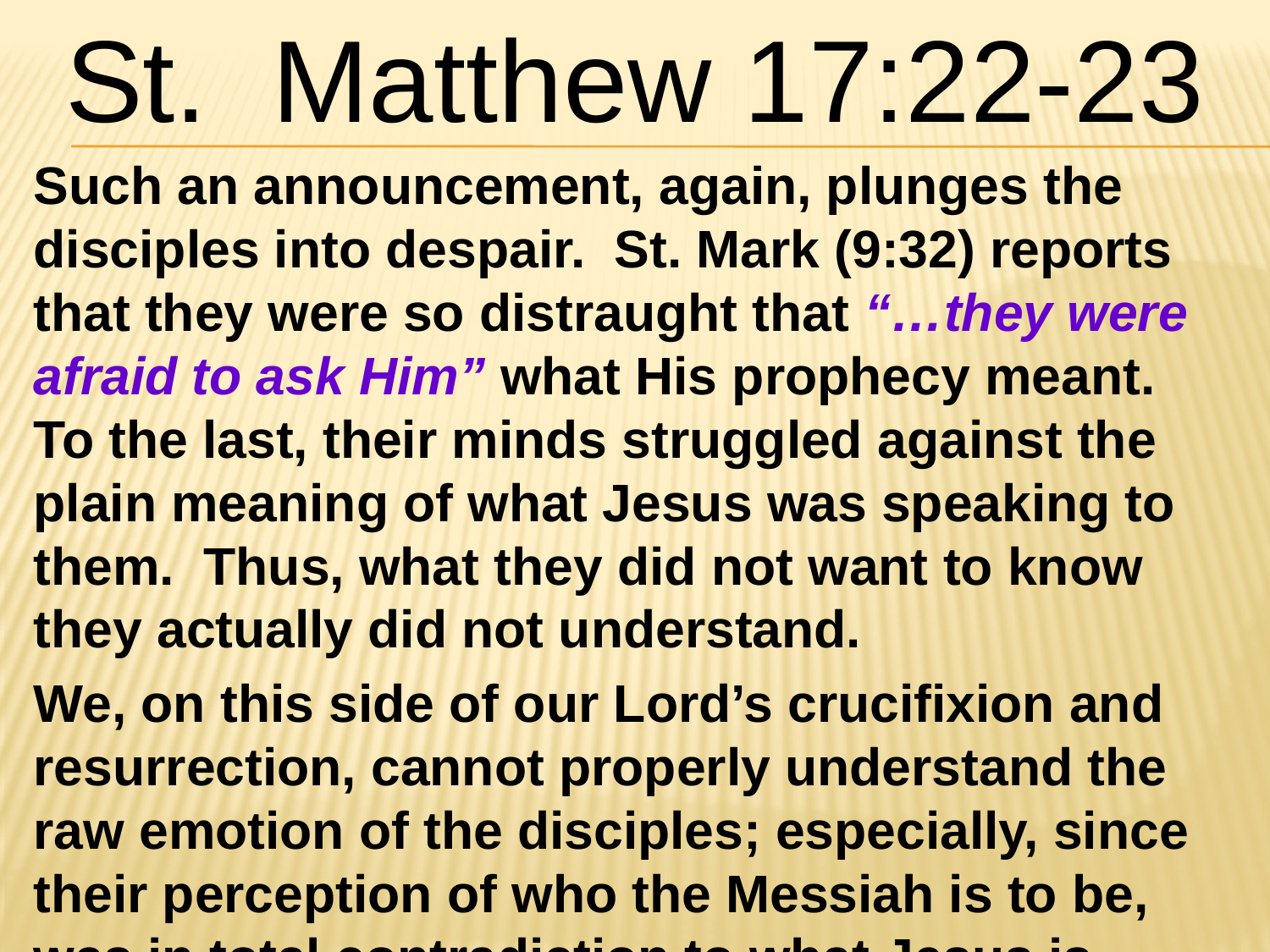

St.  Matthew 17:22-23
Such an announcement, again, plunges the disciples into despair.  St. Mark (9:32) reports that they were so distraught that “…they were afraid to ask Him” what His prophecy meant.  To the last, their minds struggled against the plain meaning of what Jesus was speaking to them.  Thus, what they did not want to know they actually did not understand.
We, on this side of our Lord’s crucifixion and resurrection, cannot properly understand the raw emotion of the disciples; especially, since their perception of who the Messiah is to be, was in total contradiction to what Jesus is saying!